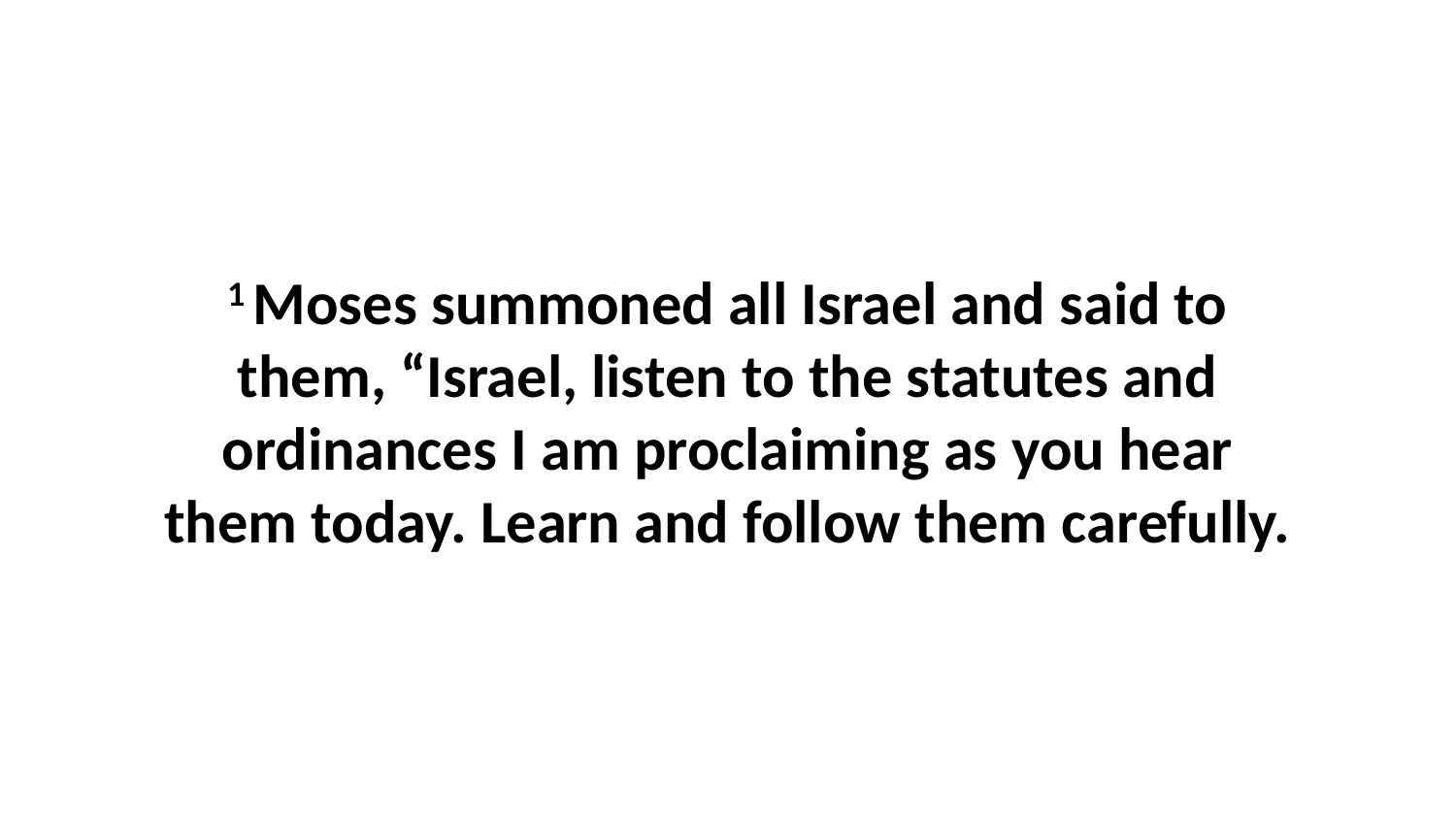

1 Moses summoned all Israel and said to them, “Israel, listen to the statutes and ordinances I am proclaiming as you hear them today. Learn and follow them carefully.